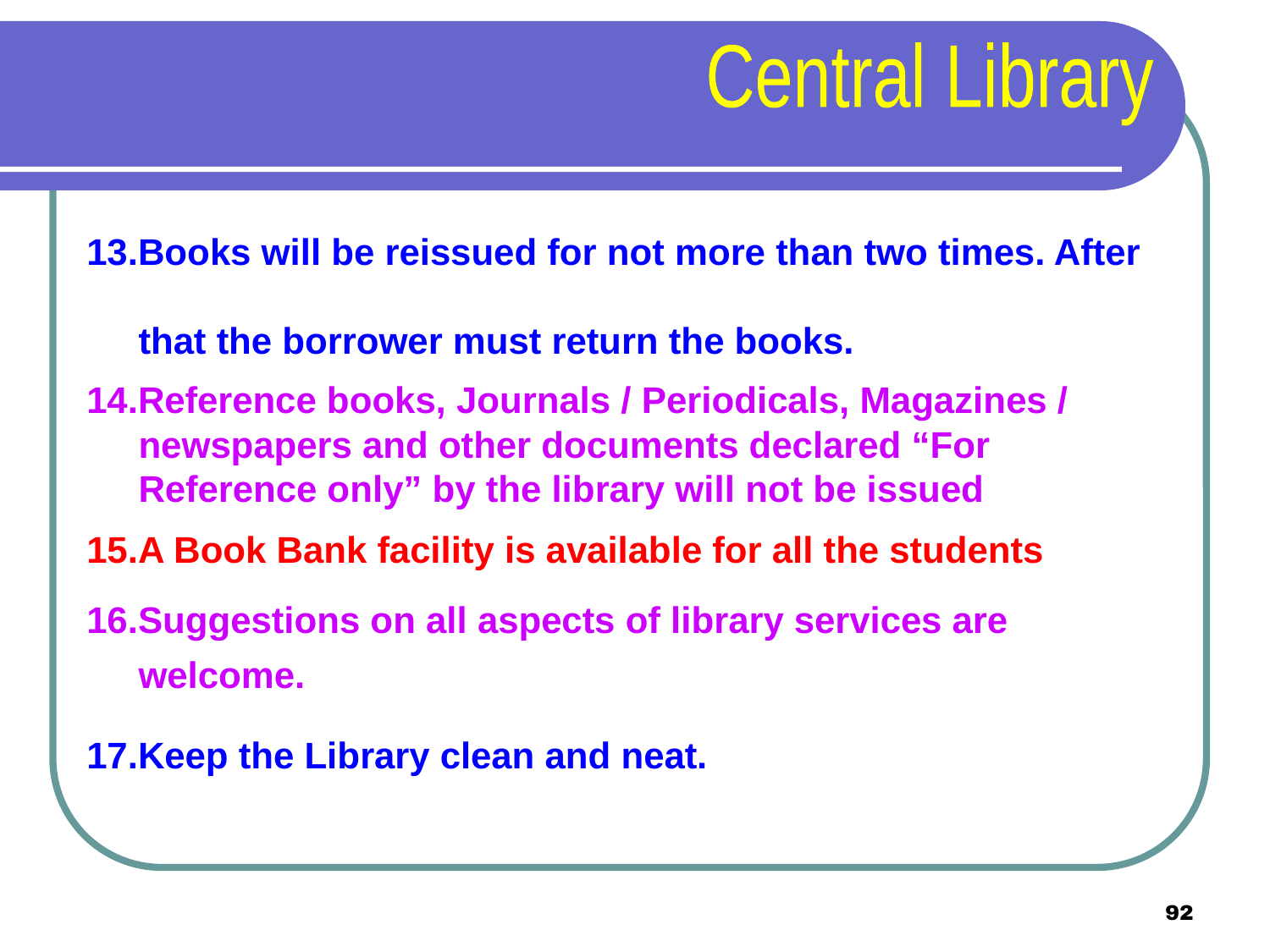

Central Library

13.Books will be reissued for not more than two times. After
     that the borrower must return the books.

14.Reference books, Journals / Periodicals, Magazines /
     newspapers and other documents declared “For
     Reference only” by the library will not be issued

15.A Book Bank facility is available for all the students

16.Suggestions on all aspects of library services are
     welcome.

17.Keep the Library clean and neat.
92